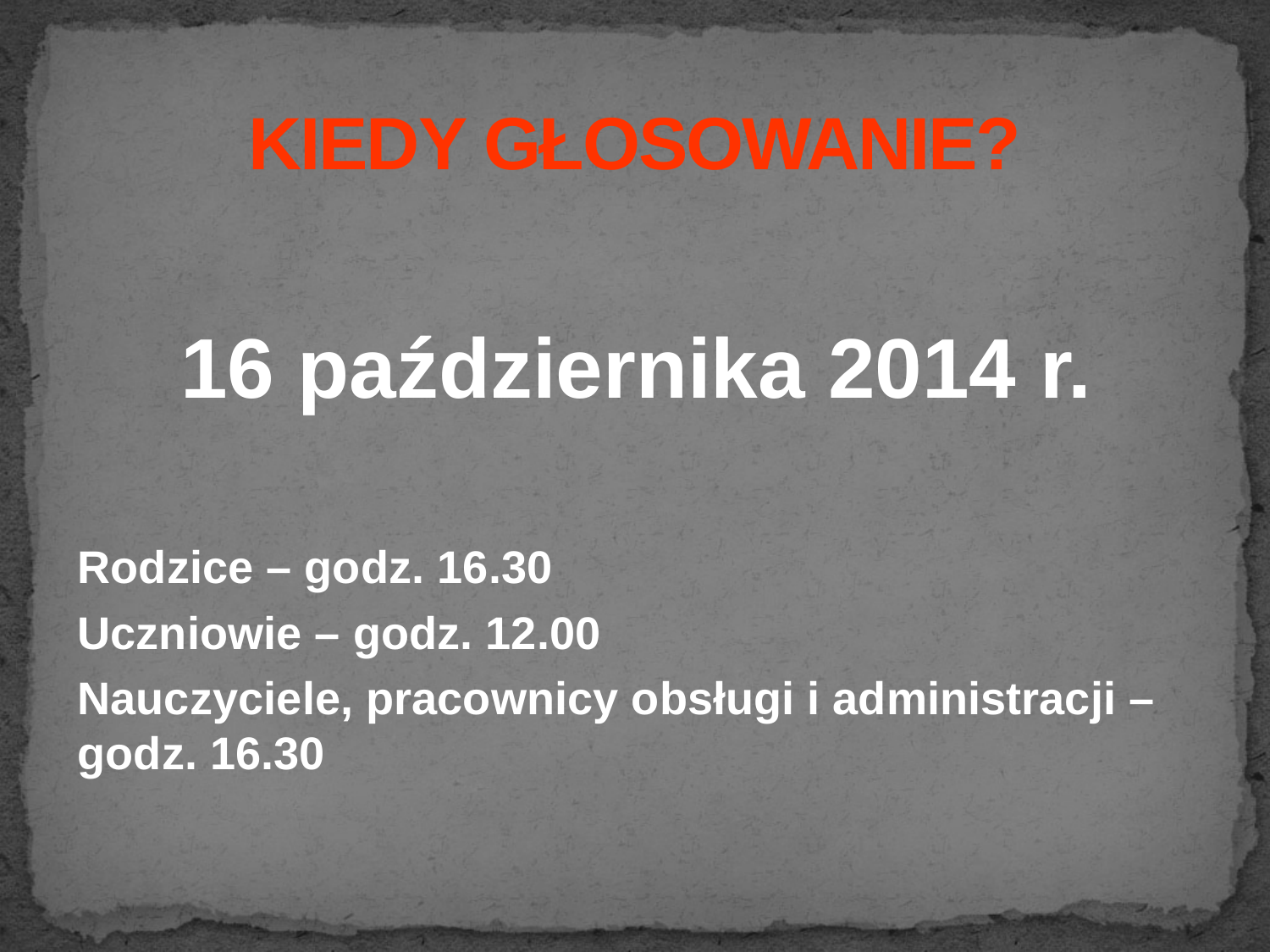

# KIEDY GŁOSOWANIE?

16 października 2014 r.

Rodzice – godz. 16.30
Uczniowie – godz. 12.00
Nauczyciele, pracownicy obsługi i administracji – godz. 16.30